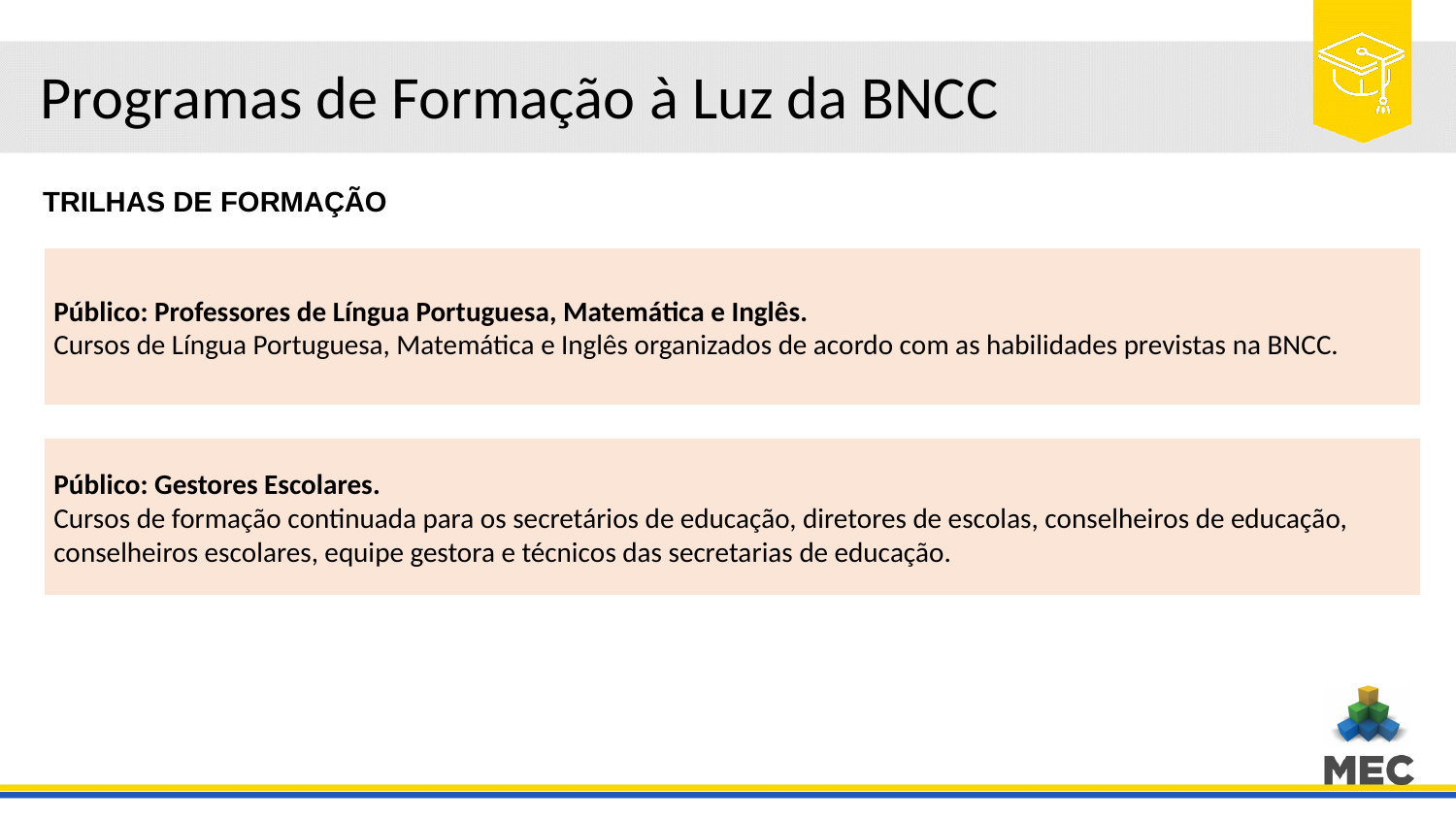

# Programas de Formação à Luz da BNCC
TRILHAS DE FORMAÇÃO
Público: Professores de Língua Portuguesa, Matemática e Inglês.
Cursos de Língua Portuguesa, Matemática e Inglês organizados de acordo com as habilidades previstas na BNCC.
Público: Gestores Escolares.
Cursos de formação continuada para os secretários de educação, diretores de escolas, conselheiros de educação, conselheiros escolares, equipe gestora e técnicos das secretarias de educação.